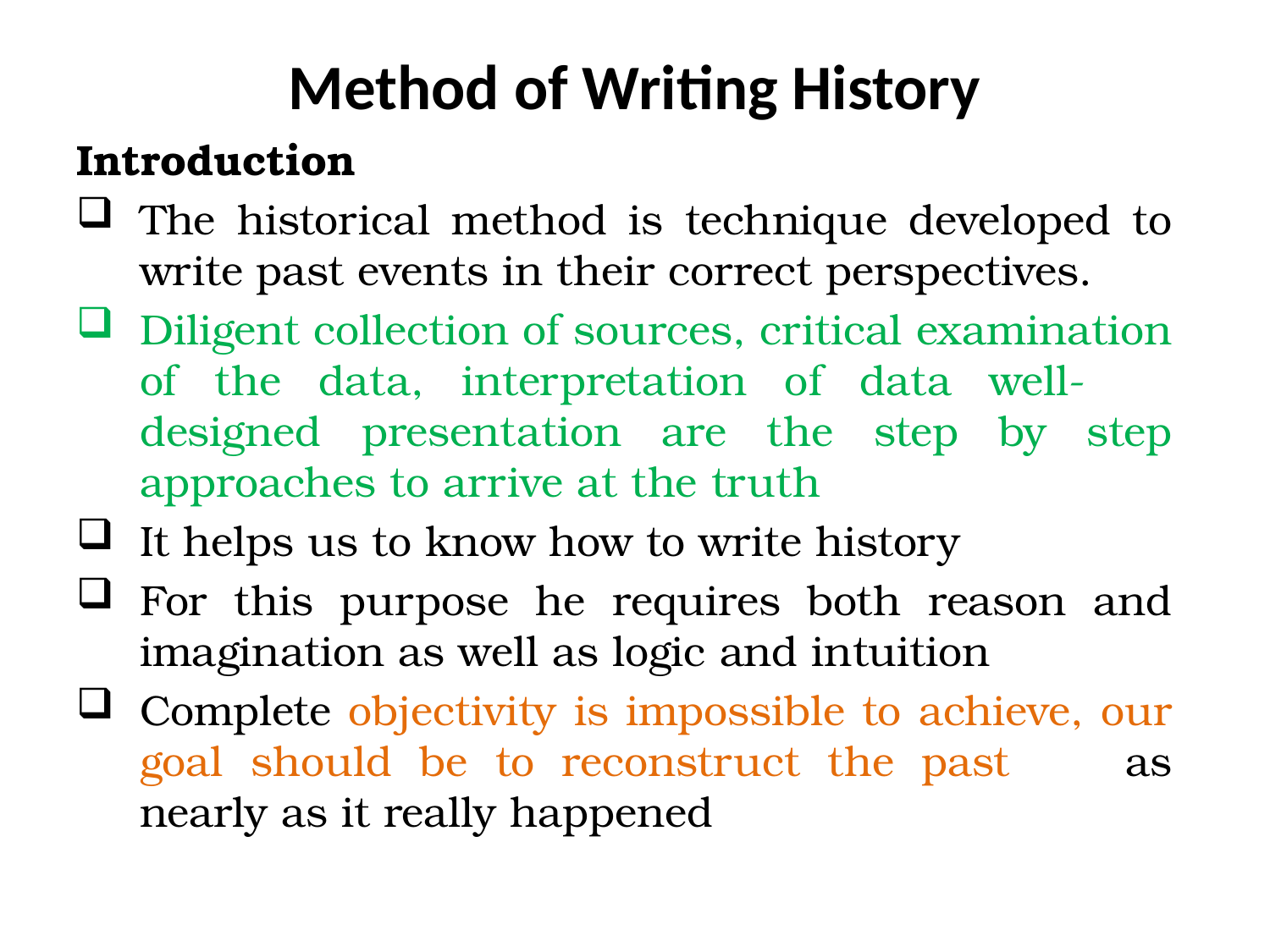

# Method of Writing History
Introduction
The historical method is technique developed to write past events in their correct perspectives.
Diligent collection of sources, critical examination of the data, interpretation of data well-	designed presentation are the step by step approaches to arrive at the truth
It helps us to know how to write history
For this purpose he requires both reason and imagination as well as logic and intuition
Complete objectivity is impossible to achieve, our goal should be to reconstruct the past 	as nearly as it really happened